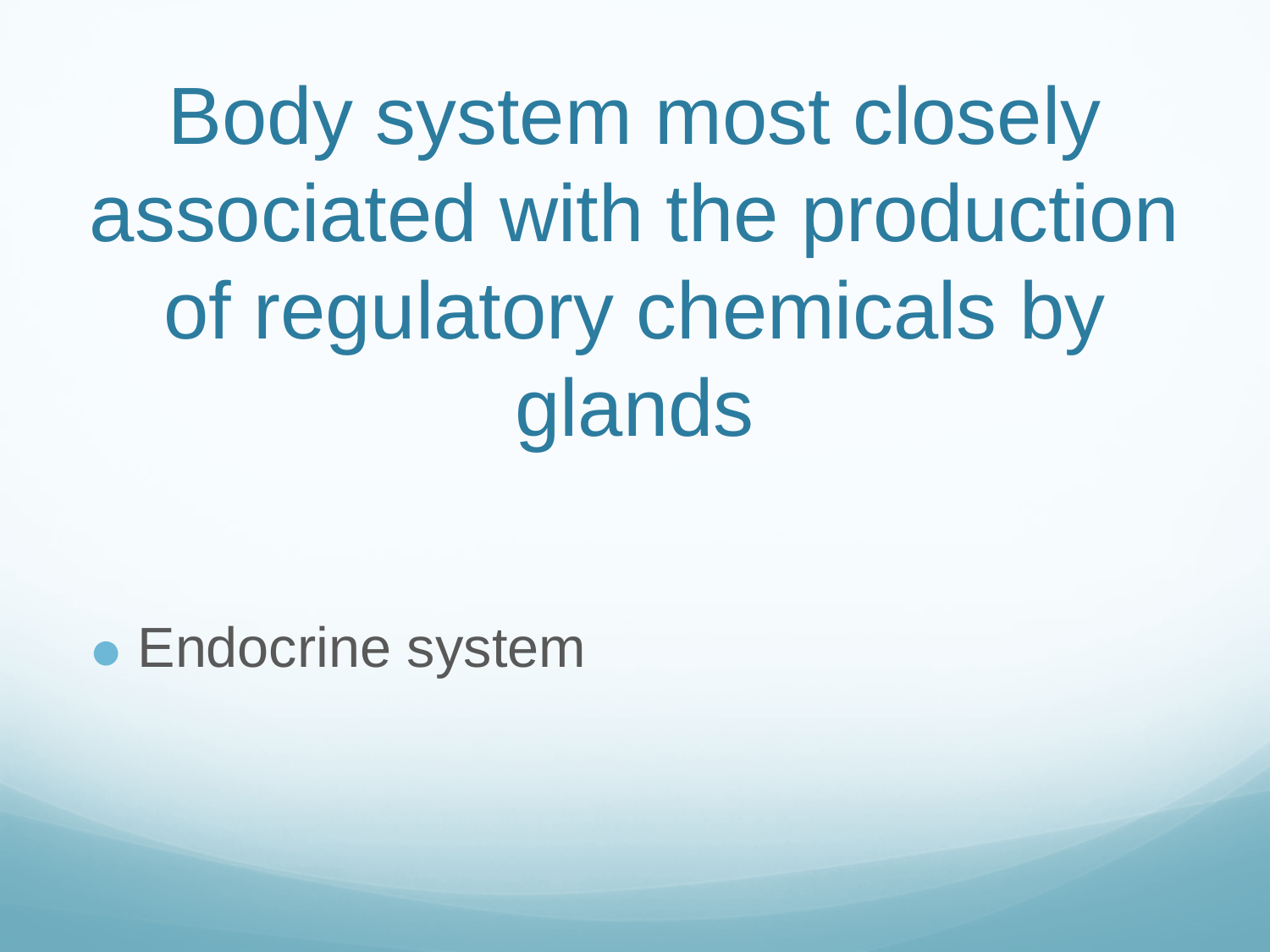

# Body system most closely associated with the production of regulatory chemicals by glands
Endocrine system